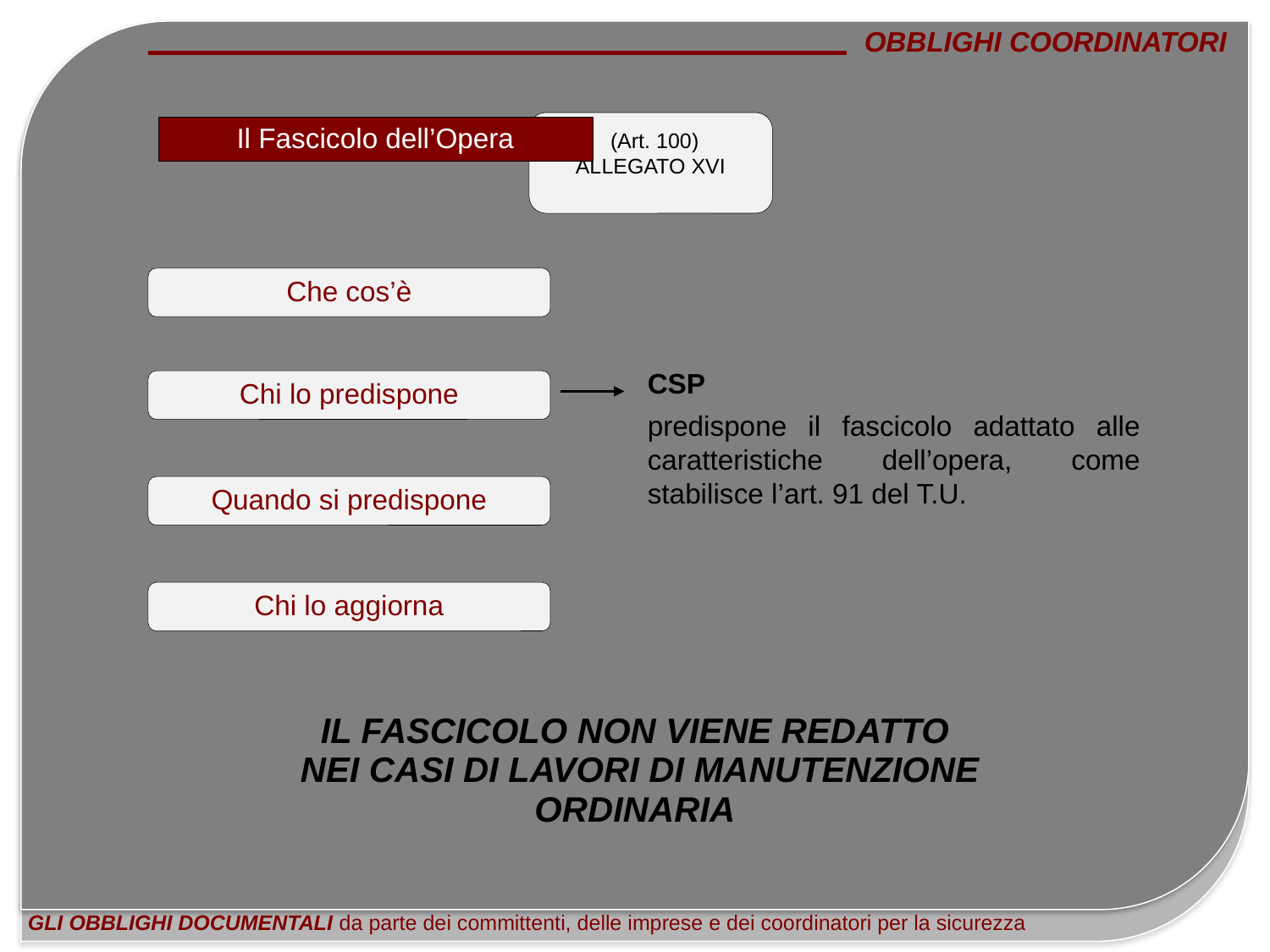

OBBLIGHI COORDINATORI
GLI OBBLIGHI DOCUMENTALI da parte dei committenti, delle imprese e dei coordinatori per la sicurezza
Il Fascicolo dell’Opera
 (Art. 100)
ALLEGATO XVI

Che cos’è
CSP
predispone il fascicolo adattato alle caratteristiche dell’opera, come stabilisce l’art. 91 del T.U.

Chi lo predispone
Quando si predispone
Chi lo aggiorna
Il fascicolo non viene redatto
 nei casi di lavori di manutenzione ordinaria